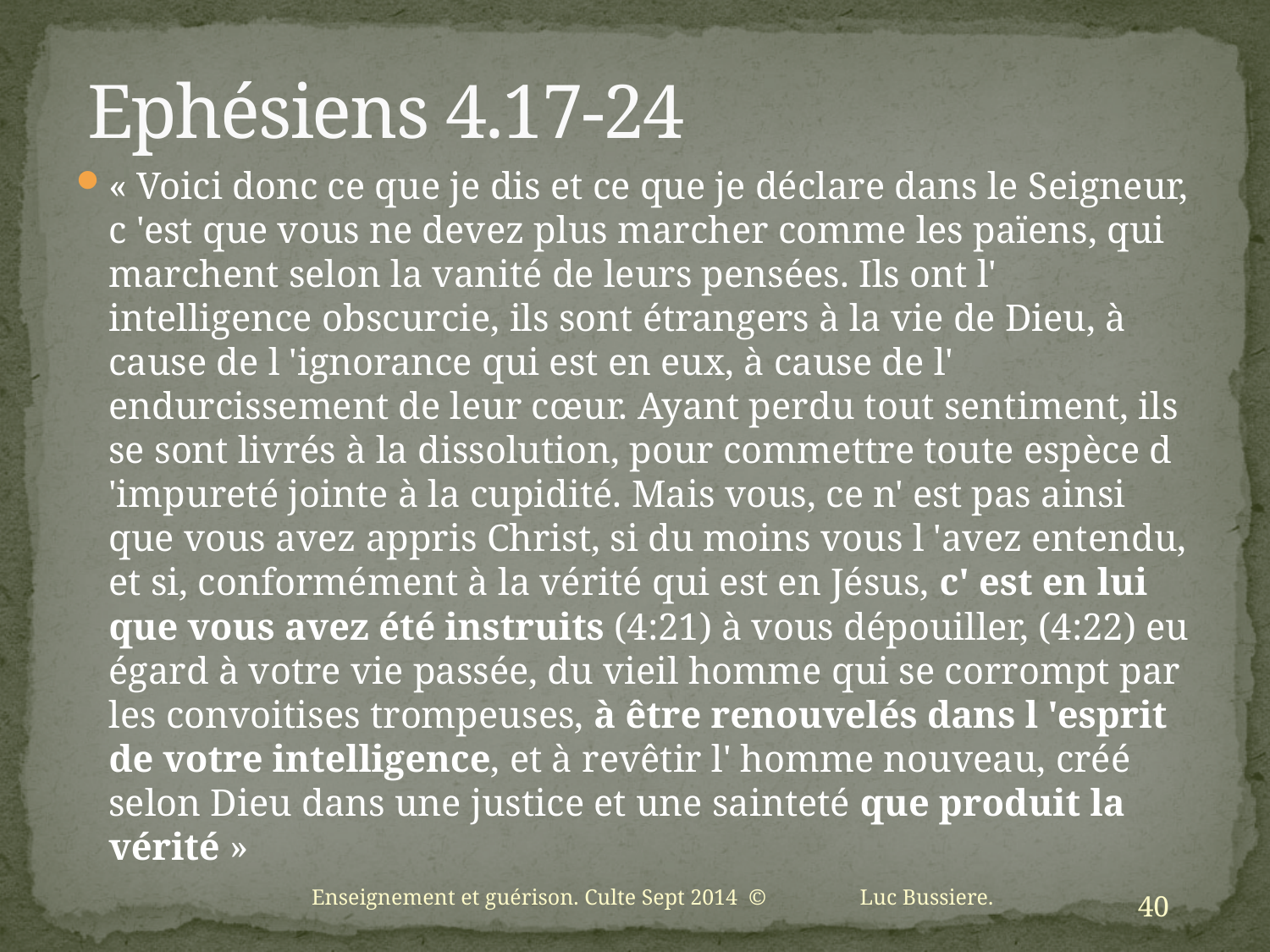

# Ephésiens 4.17-24
« Voici donc ce que je dis et ce que je déclare dans le Seigneur, c 'est que vous ne devez plus marcher comme les païens, qui marchent selon la vanité de leurs pensées. Ils ont l' intelligence obscurcie, ils sont étrangers à la vie de Dieu, à cause de l 'ignorance qui est en eux, à cause de l' endurcissement de leur cœur. Ayant perdu tout sentiment, ils se sont livrés à la dissolution, pour commettre toute espèce d 'impureté jointe à la cupidité. Mais vous, ce n' est pas ainsi que vous avez appris Christ, si du moins vous l 'avez entendu, et si, conformément à la vérité qui est en Jésus, c' est en lui que vous avez été instruits (4:21) à vous dépouiller, (4:22) eu égard à votre vie passée, du vieil homme qui se corrompt par les convoitises trompeuses, à être renouvelés dans l 'esprit de votre intelligence, et à revêtir l' homme nouveau, créé selon Dieu dans une justice et une sainteté que produit la vérité »
Enseignement et guérison. Culte Sept 2014  ©                 Luc Bussiere.
40